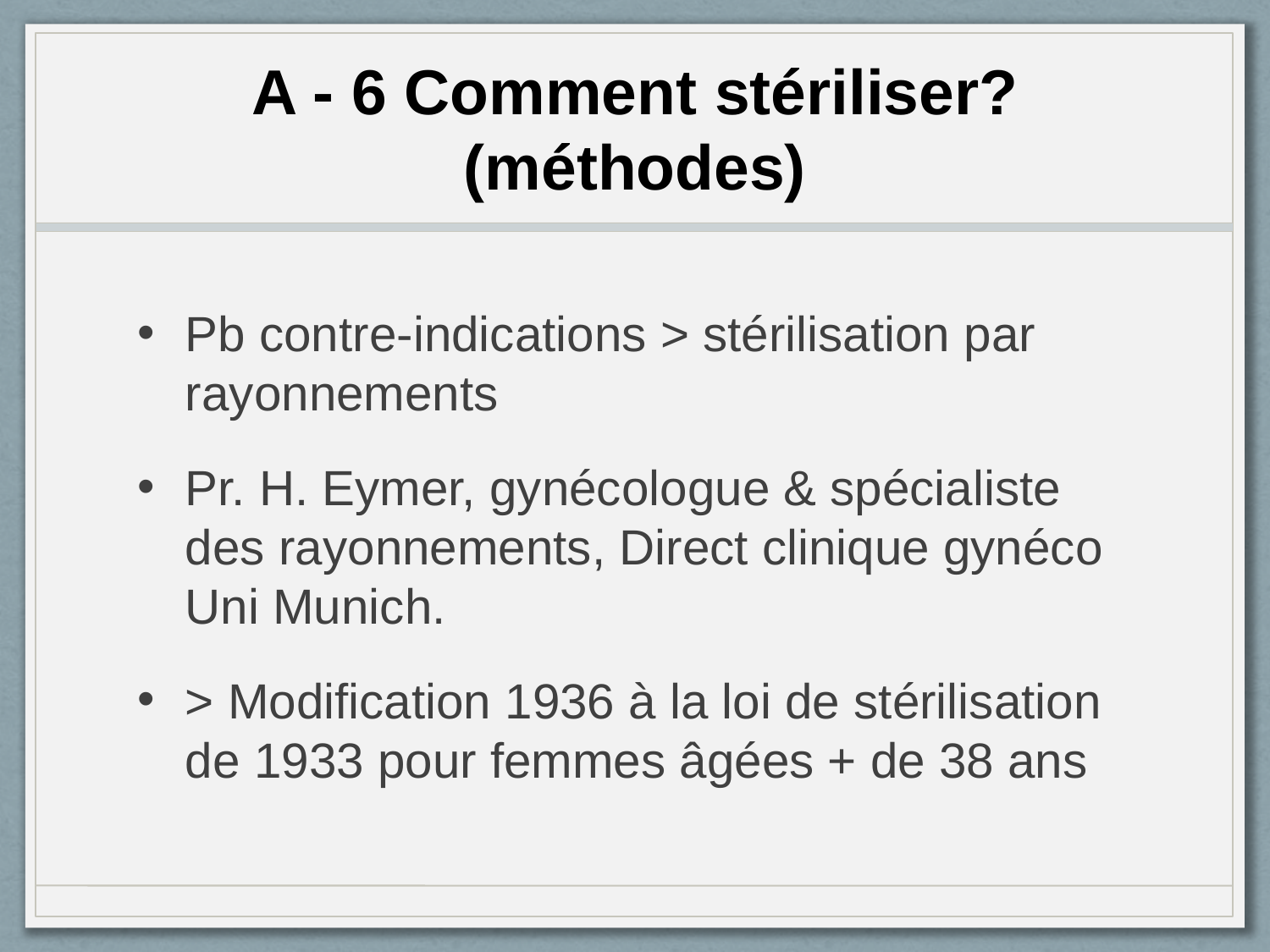

# A - 6 Comment stériliser? (méthodes)
Pb contre-indications > stérilisation par rayonnements
Pr. H. Eymer, gynécologue & spécialiste des rayonnements, Direct clinique gynéco Uni Munich.
> Modification 1936 à la loi de stérilisation de 1933 pour femmes âgées + de 38 ans